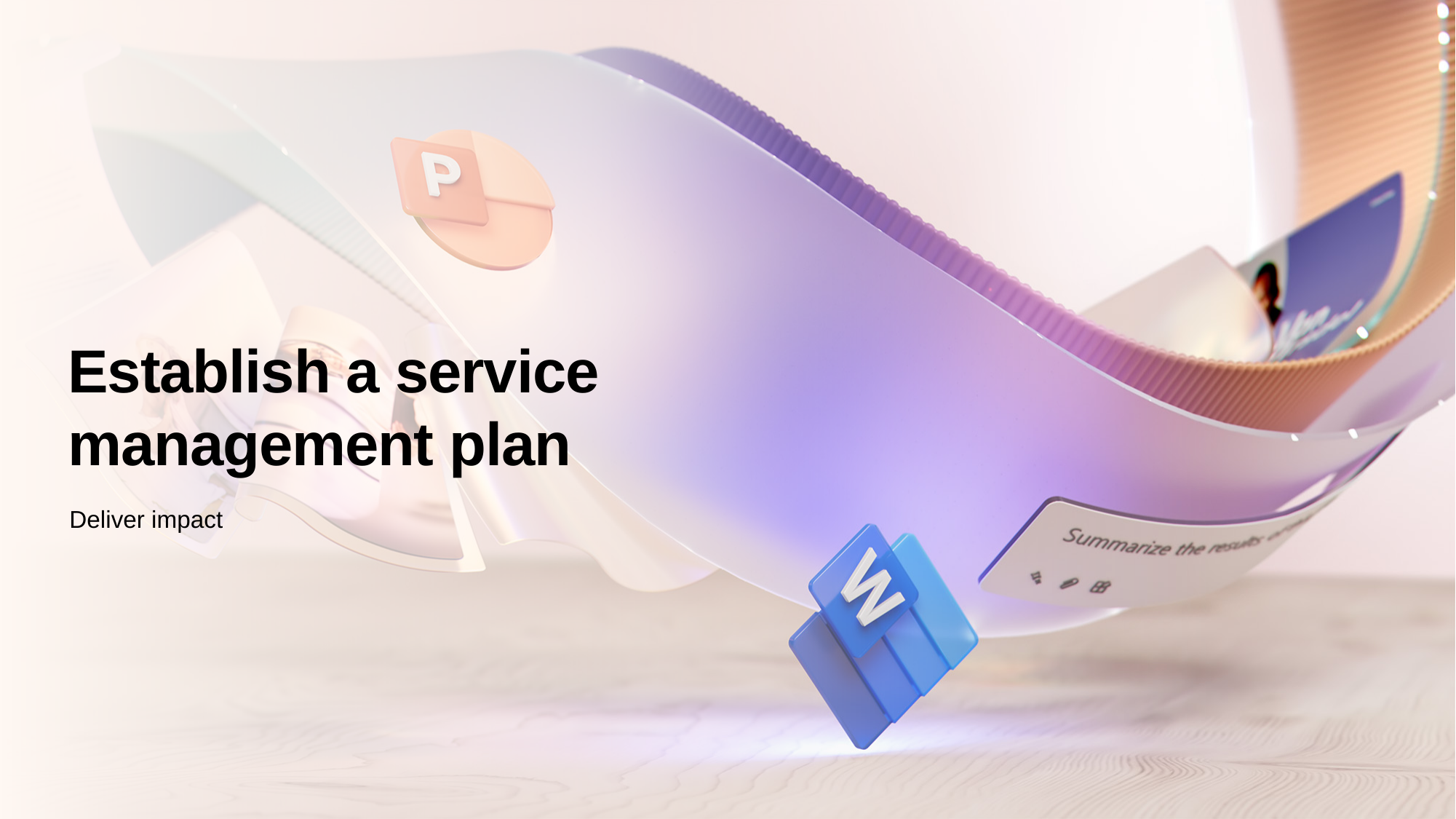

# Establish a service management plan
Deliver impact